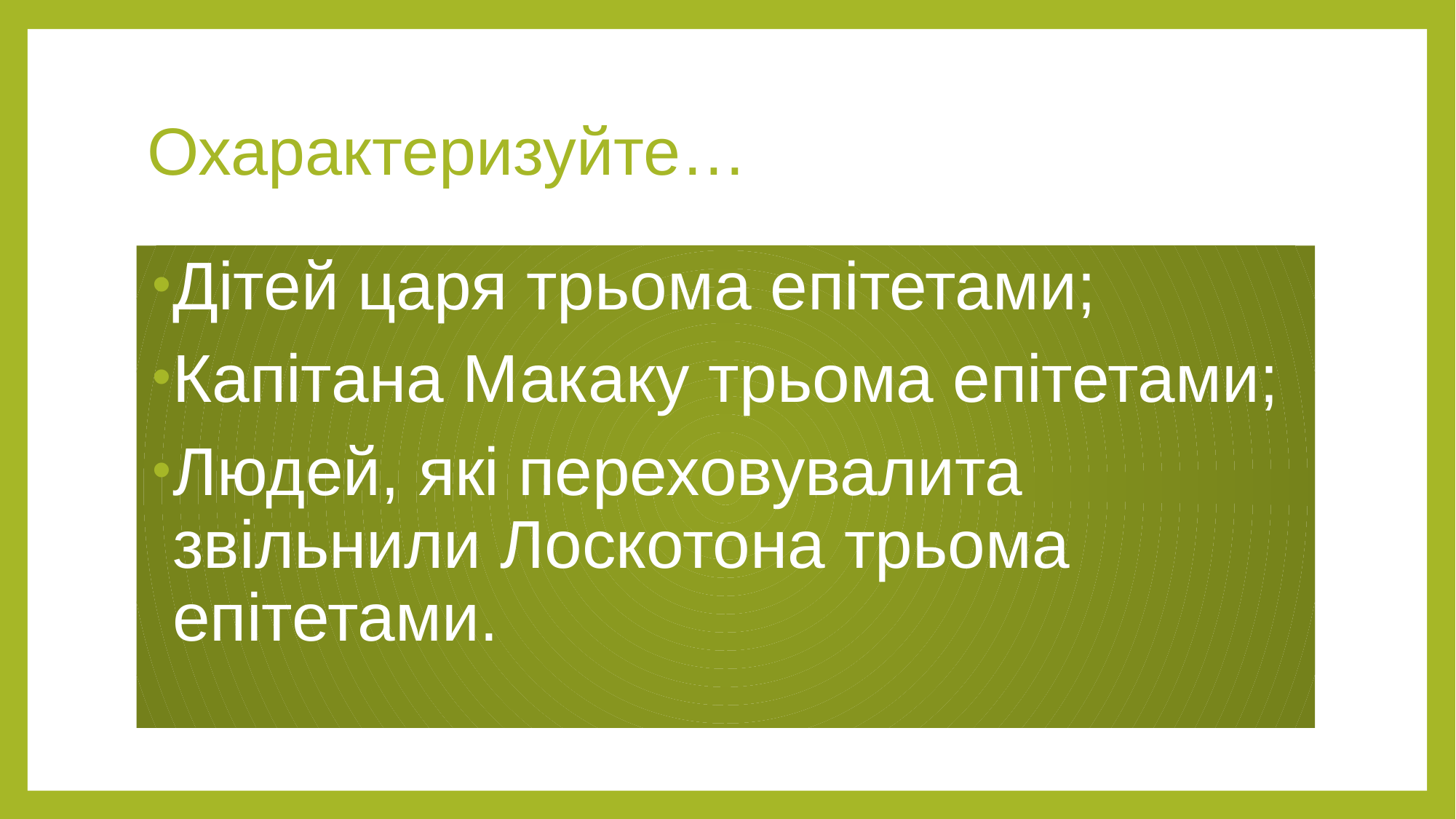

# Охарактеризуйте…
Дітей царя трьома епітетами;
Капітана Макаку трьома епітетами;
Людей, які переховувалита звільнили Лоскотона трьома епітетами.